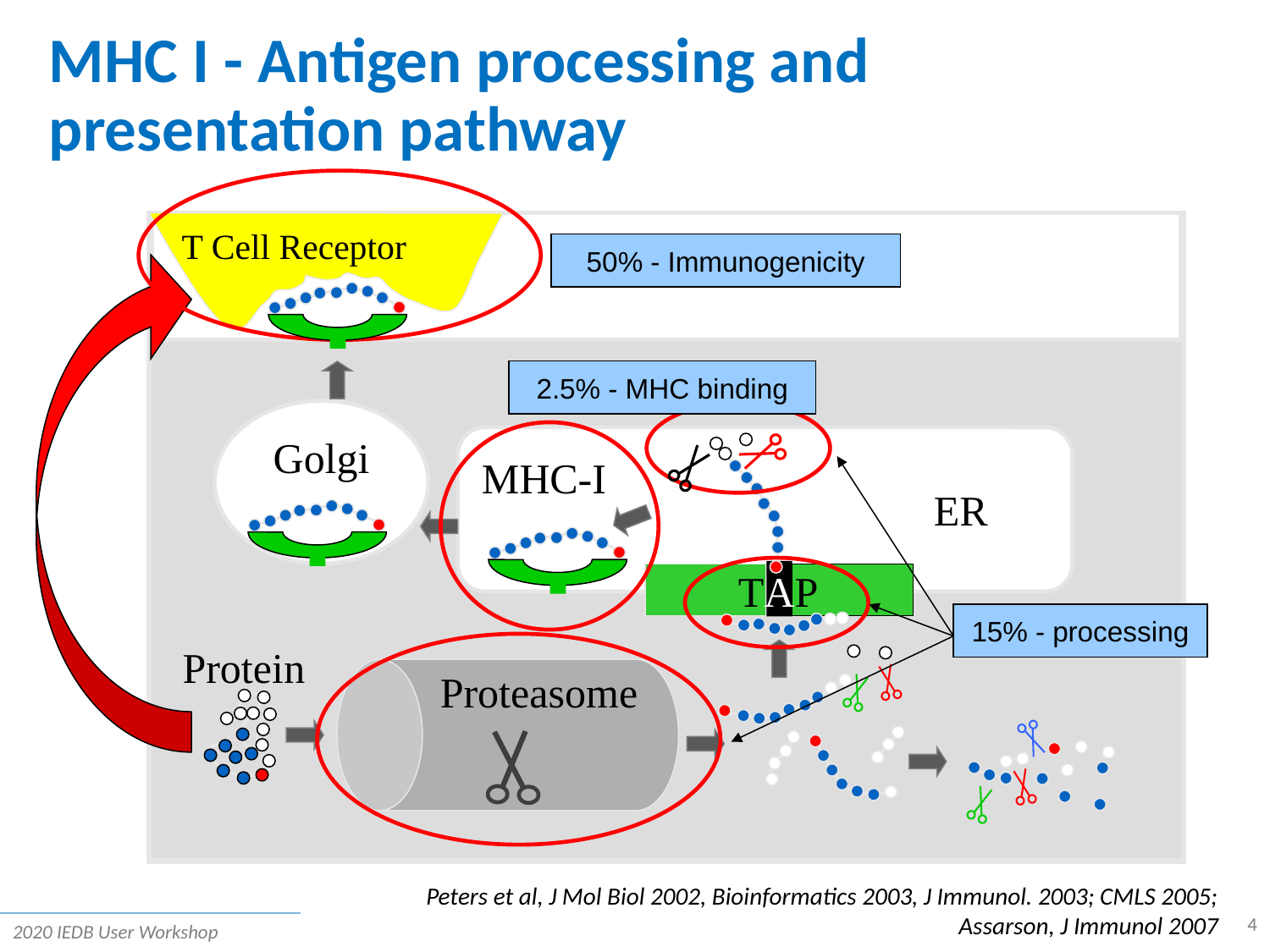

# MHC I - Antigen processing and presentation pathway

T Cell Receptor

Golgi

50% - Immunogenicity
2.5% - MHC binding
15% - processing

                                     ER
TAP

MHC-I

Protein
Proteasome

Peters et al, J Mol Biol 2002, Bioinformatics 2003, J Immunol. 2003; CMLS 2005; Assarson, J Immunol 2007
4
2020 IEDB User Workshop